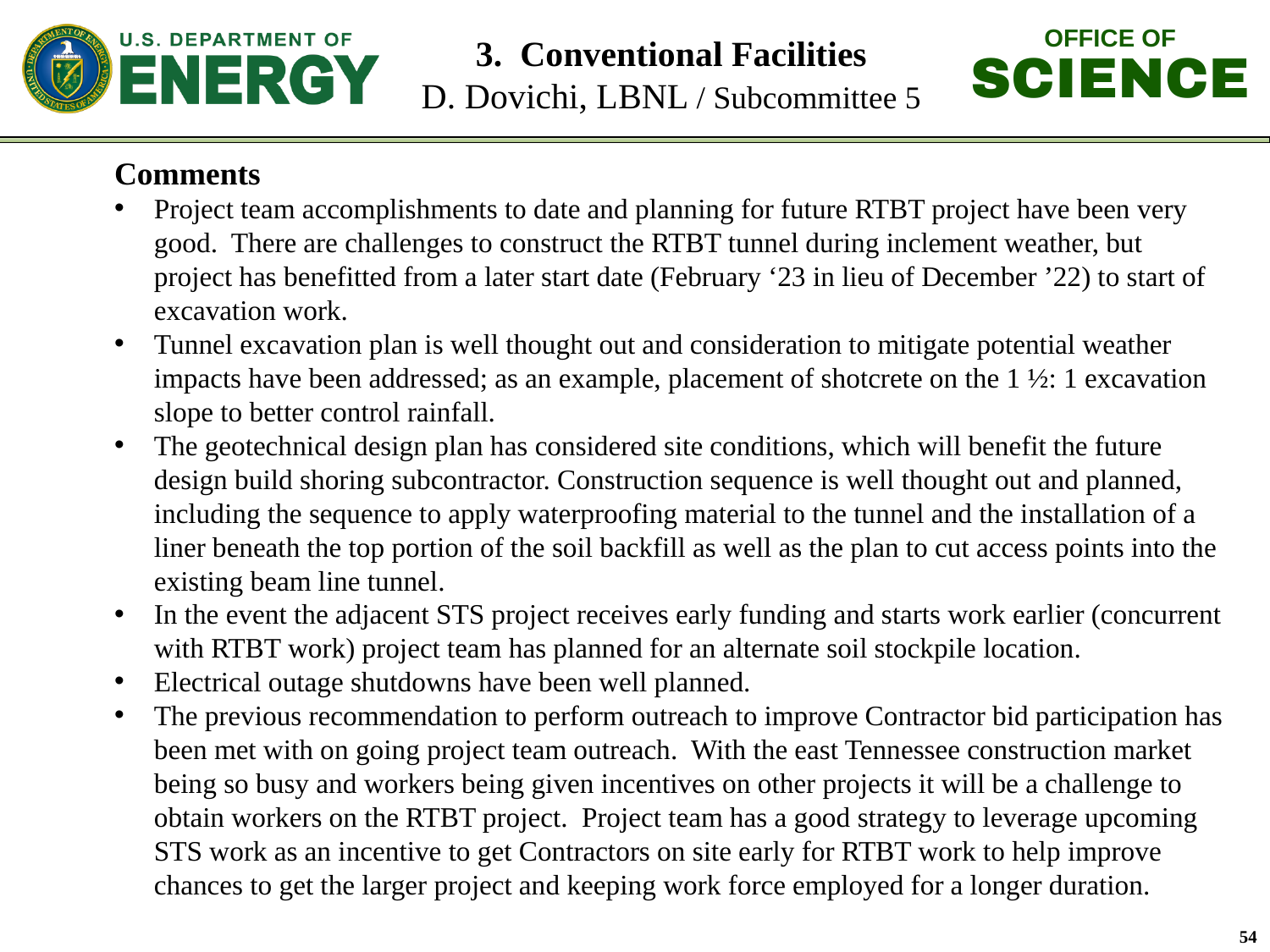

# 3.  Conventional Facilities D. Dovichi, LBNL / Subcommittee 5
Comments
Project team accomplishments to date and planning for future RTBT project have been very good.  There are challenges to construct the RTBT tunnel during inclement weather, but project has benefitted from a later start date (February ‘23 in lieu of December ’22) to start of excavation work.
Tunnel excavation plan is well thought out and consideration to mitigate potential weather impacts have been addressed; as an example, placement of shotcrete on the 1 ½: 1 excavation slope to better control rainfall.
The geotechnical design plan has considered site conditions, which will benefit the future design build shoring subcontractor. Construction sequence is well thought out and planned, including the sequence to apply waterproofing material to the tunnel and the installation of a liner beneath the top portion of the soil backfill as well as the plan to cut access points into the existing beam line tunnel.
In the event the adjacent STS project receives early funding and starts work earlier (concurrent with RTBT work) project team has planned for an alternate soil stockpile location.
Electrical outage shutdowns have been well planned.
The previous recommendation to perform outreach to improve Contractor bid participation has been met with on going project team outreach.  With the east Tennessee construction market being so busy and workers being given incentives on other projects it will be a challenge to obtain workers on the RTBT project.  Project team has a good strategy to leverage upcoming STS work as an incentive to get Contractors on site early for RTBT work to help improve chances to get the larger project and keeping work force employed for a longer duration.

54